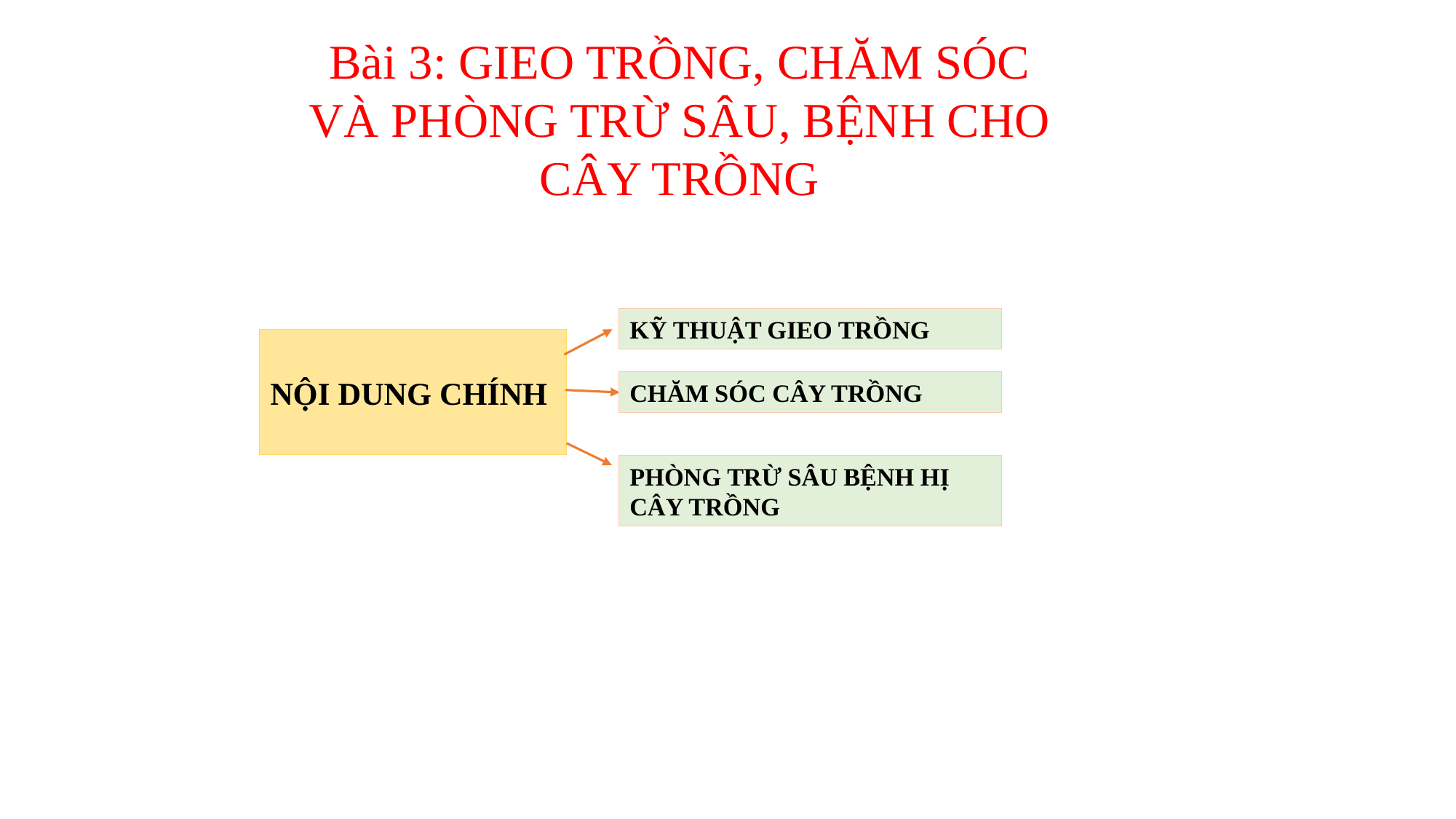

Bài 3: GIEO TRỒNG, CHĂM SÓC VÀ PHÒNG TRỪ SÂU, BỆNH CHO CÂY TRỒNG
KỸ THUẬT GIEO TRỒNG

NỘI DUNG CHÍNH

CHĂM SÓC CÂY TRỒNG
PHÒNG TRỪ SÂU BỆNH HỊ CÂY TRỒNG